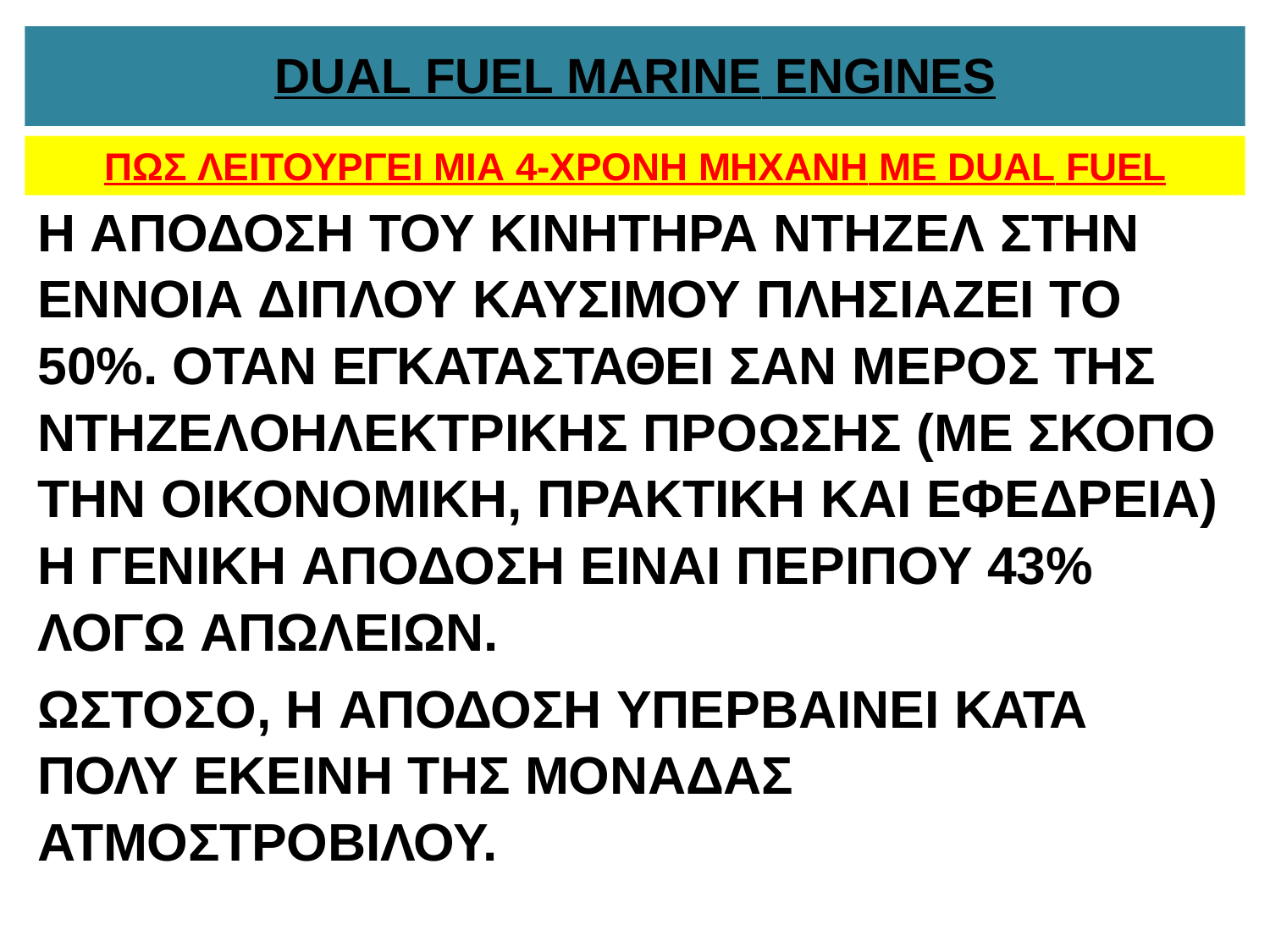

# DUAL FUEL MARINE ENGINES

ΠΩΣ ΛΕΙΤΟΥΡΓEI ΜΙΑ 4-ΧΡΟΝΗ ΜΗΧΑΝΗ ΜΕ DUAL FUEL
Η ΑΠΟΔΟΣΗ ΤΟΥ ΚΙΝΗΤΗΡΑ ΝΤΗΖΕΛ ΣΤΗΝ ΕΝΝΟΙΑ ΔΙΠΛΟΥ ΚΑΥΣΙΜΟΥ ΠΛΗΣΙΑΖΕΙ ΤΟ 50%. ΟΤΑΝ ΕΓΚΑΤΑΣΤΑΘΕΙ ΣΑΝ ΜΕΡΟΣ ΤΗΣ ΝΤΗΖΕΛOΗΛΕΚΤΡΙΚΗΣ ΠΡΟΩΣΗΣ (ME ΣΚΟΠΟ ΤΗΝ ΟΙΚΟΝΟΜΙΚΗ, ΠΡΑΚΤΙΚΗ ΚΑΙ ΕΦΕΔΡΕΙΑ) Η ΓΕΝΙΚΗ ΑΠΟΔΟΣΗ ΕΙΝΑΙ ΠΕΡΙΠΟΥ 43% ΛΟΓΩ ΑΠΩΛΕΙΩΝ.
ΩΣΤΟΣΟ, Η ΑΠΟΔΟΣΗ ΥΠΕΡΒΑΙΝΕΙ ΚΑΤΑ ΠΟΛΥ ΕΚΕΙΝΗ ΤΗΣ ΜΟΝΑΔΑΣ ΑΤΜΟΣΤΡΟΒΙΛΟΥ.